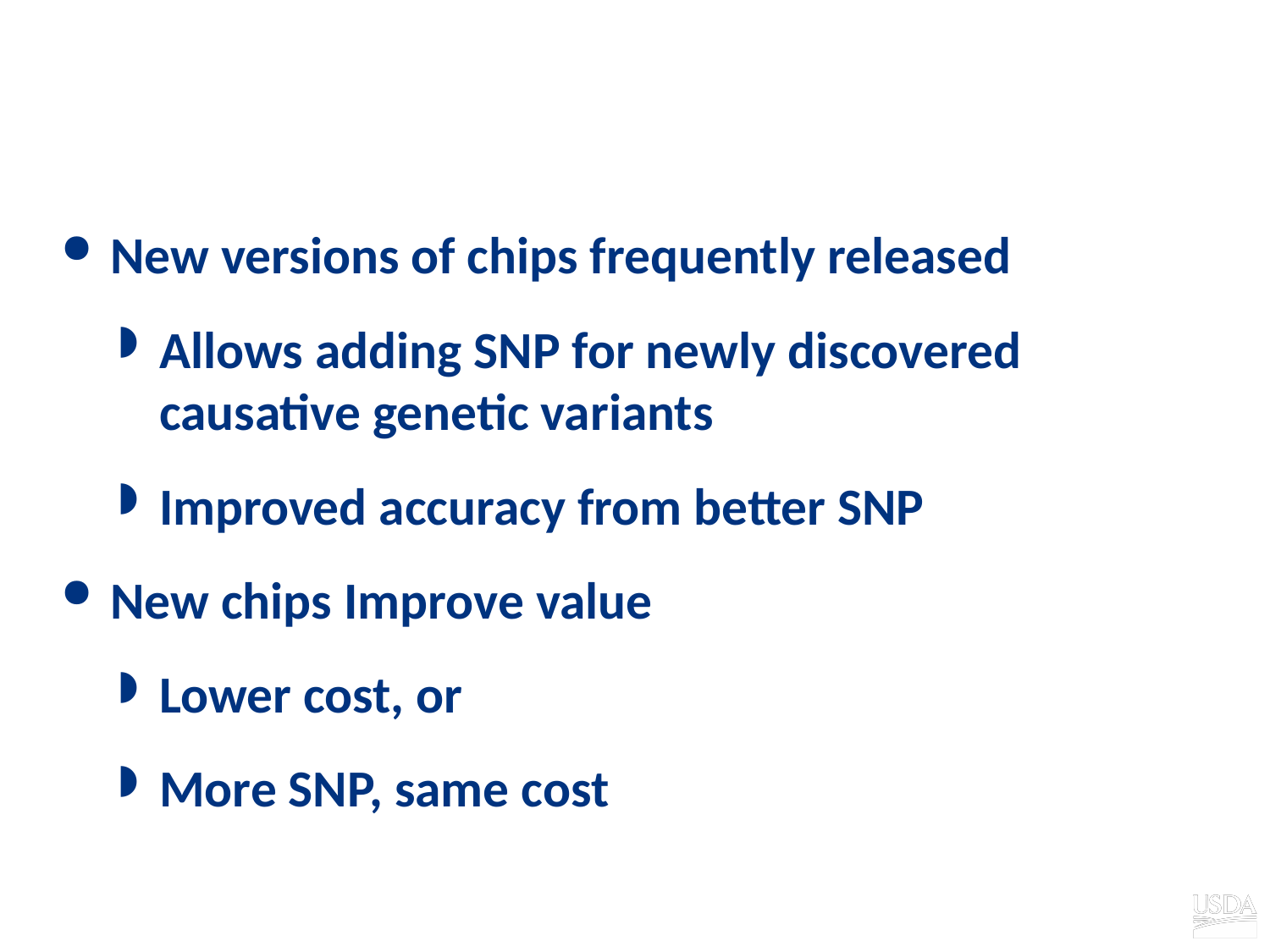

# Chip summary
New versions of chips frequently released
Allows adding SNP for newly discovered causative genetic variants
Improved accuracy from better SNP
New chips Improve value
Lower cost, or
More SNP, same cost